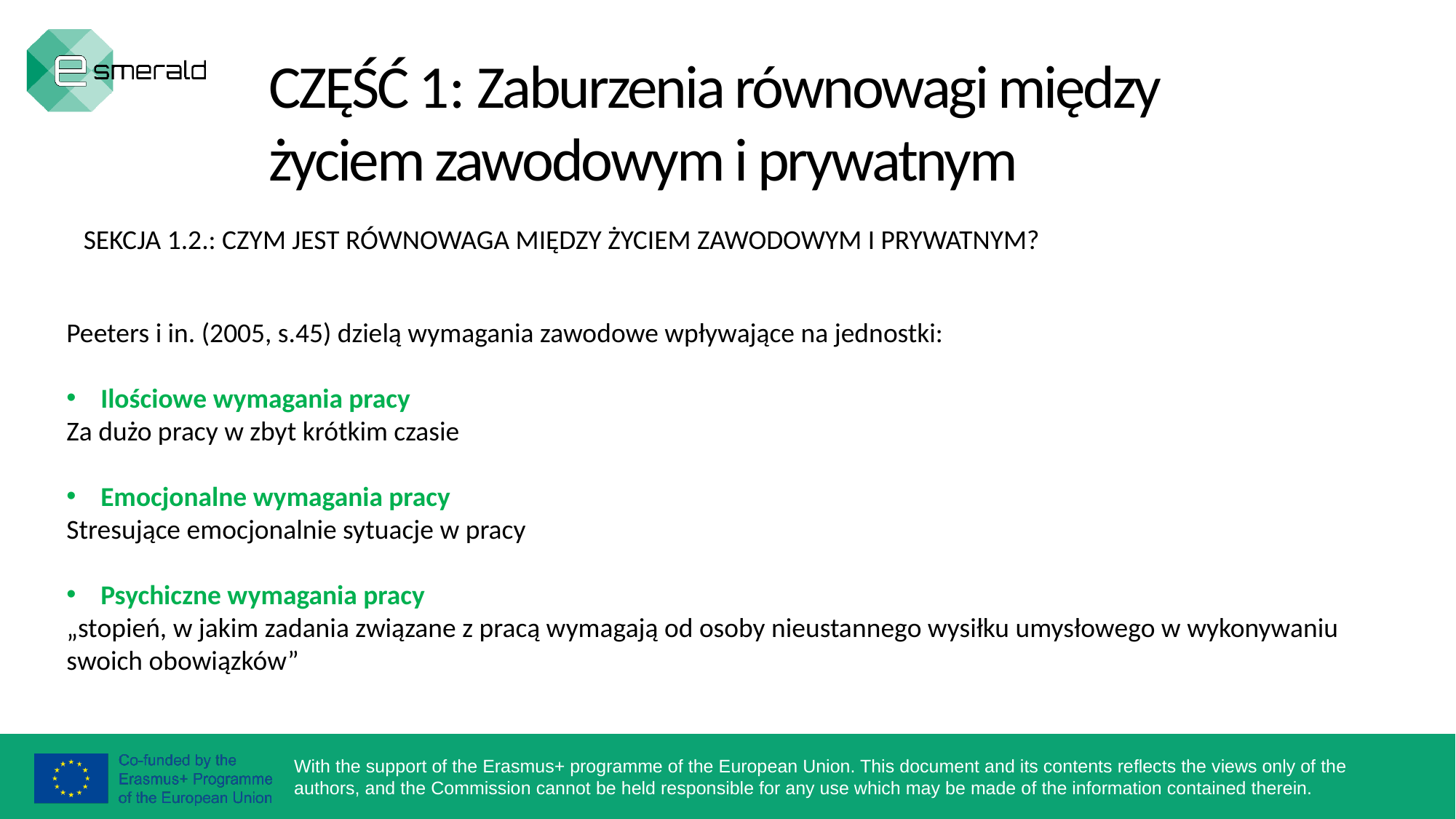

CZĘŚĆ 1: Zaburzenia równowagi między życiem zawodowym i prywatnym
SEKCJA 1.2.: CZYM JEST RÓWNOWAGA MIĘDZY ŻYCIEM ZAWODOWYM I PRYWATNYM?
Peeters i in. (2005, s.45) dzielą wymagania zawodowe wpływające na jednostki:

Ilościowe wymagania pracy
Za dużo pracy w zbyt krótkim czasie

Emocjonalne wymagania pracy
Stresujące emocjonalnie sytuacje w pracy

Psychiczne wymagania pracy
„stopień, w jakim zadania związane z pracą wymagają od osoby nieustannego wysiłku umysłowego w wykonywaniu swoich obowiązków”